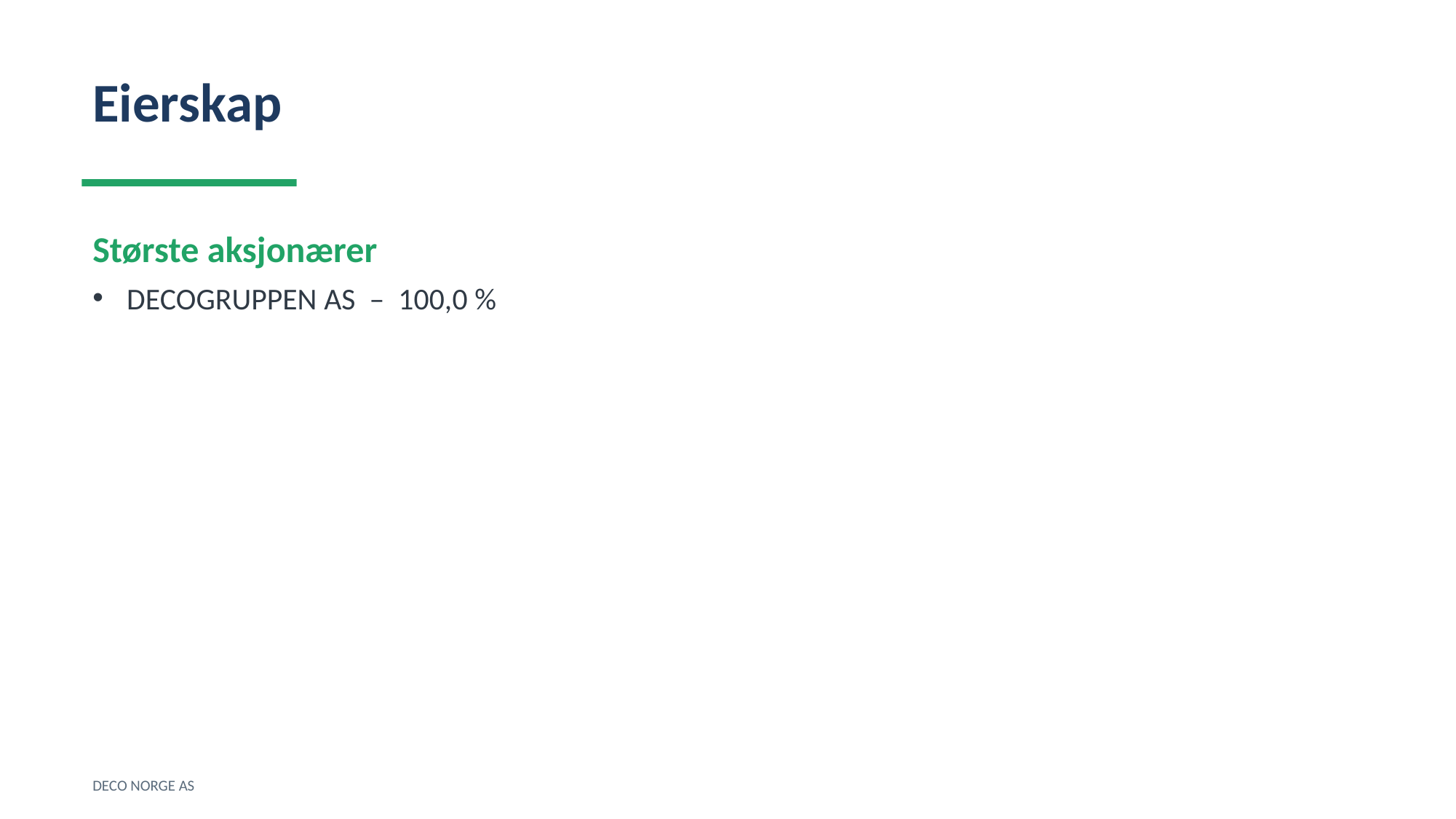

Eierskap

Største aksjonærer
DECOGRUPPEN AS  –  100,0 %
DECO NORGE AS